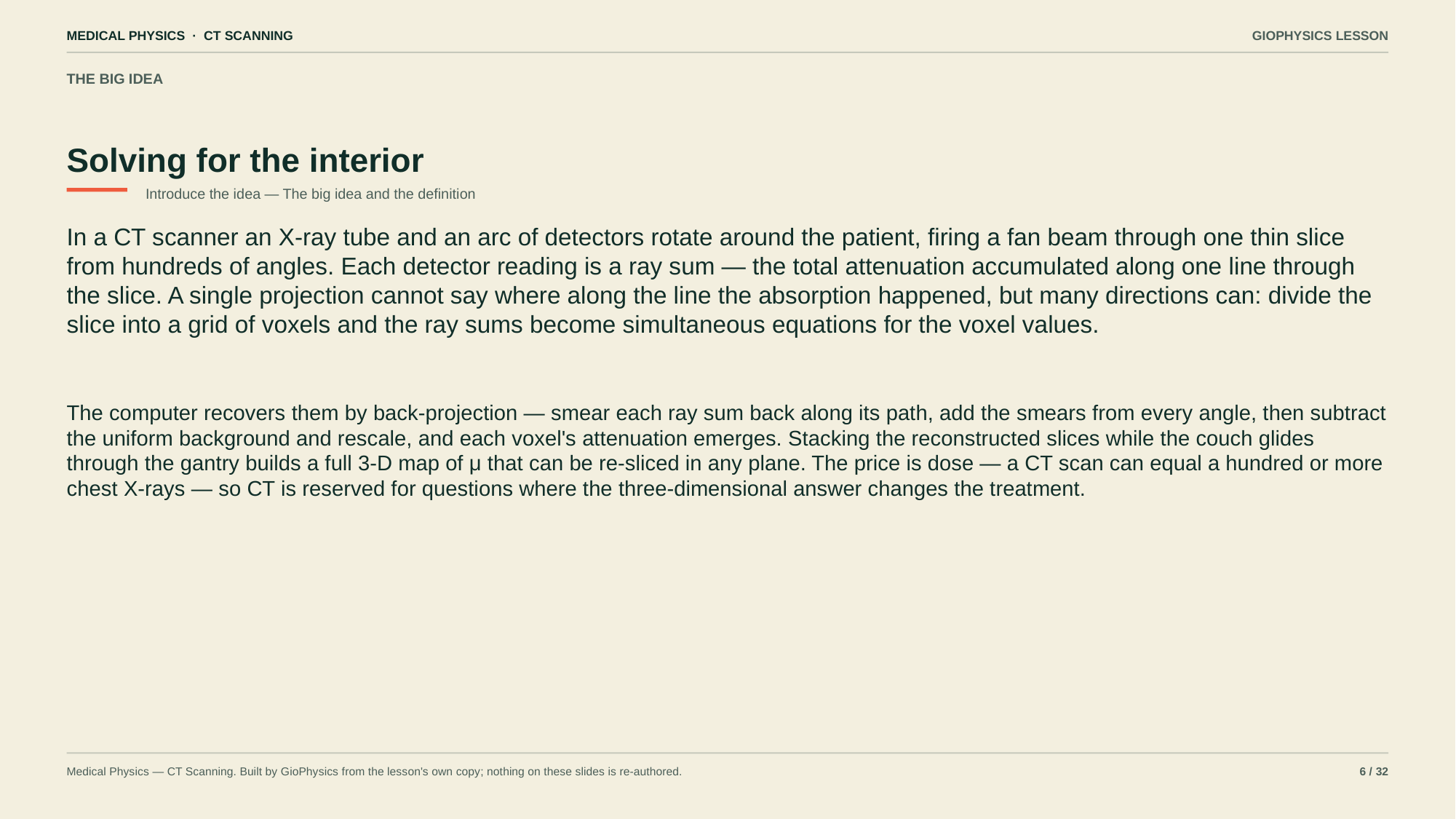

MEDICAL PHYSICS  ·  CT SCANNING
GIOPHYSICS LESSON

THE BIG IDEA
Solving for the interior
Introduce the idea — The big idea and the definition

In a CT scanner an X-ray tube and an arc of detectors rotate around the patient, firing a fan beam through one thin slice from hundreds of angles. Each detector reading is a ray sum — the total attenuation accumulated along one line through the slice. A single projection cannot say where along the line the absorption happened, but many directions can: divide the slice into a grid of voxels and the ray sums become simultaneous equations for the voxel values.
The computer recovers them by back-projection — smear each ray sum back along its path, add the smears from every angle, then subtract the uniform background and rescale, and each voxel's attenuation emerges. Stacking the reconstructed slices while the couch glides through the gantry builds a full 3-D map of μ that can be re-sliced in any plane. The price is dose — a CT scan can equal a hundred or more chest X-rays — so CT is reserved for questions where the three-dimensional answer changes the treatment.

Medical Physics — CT Scanning. Built by GioPhysics from the lesson's own copy; nothing on these slides is re-authored.
6 / 32